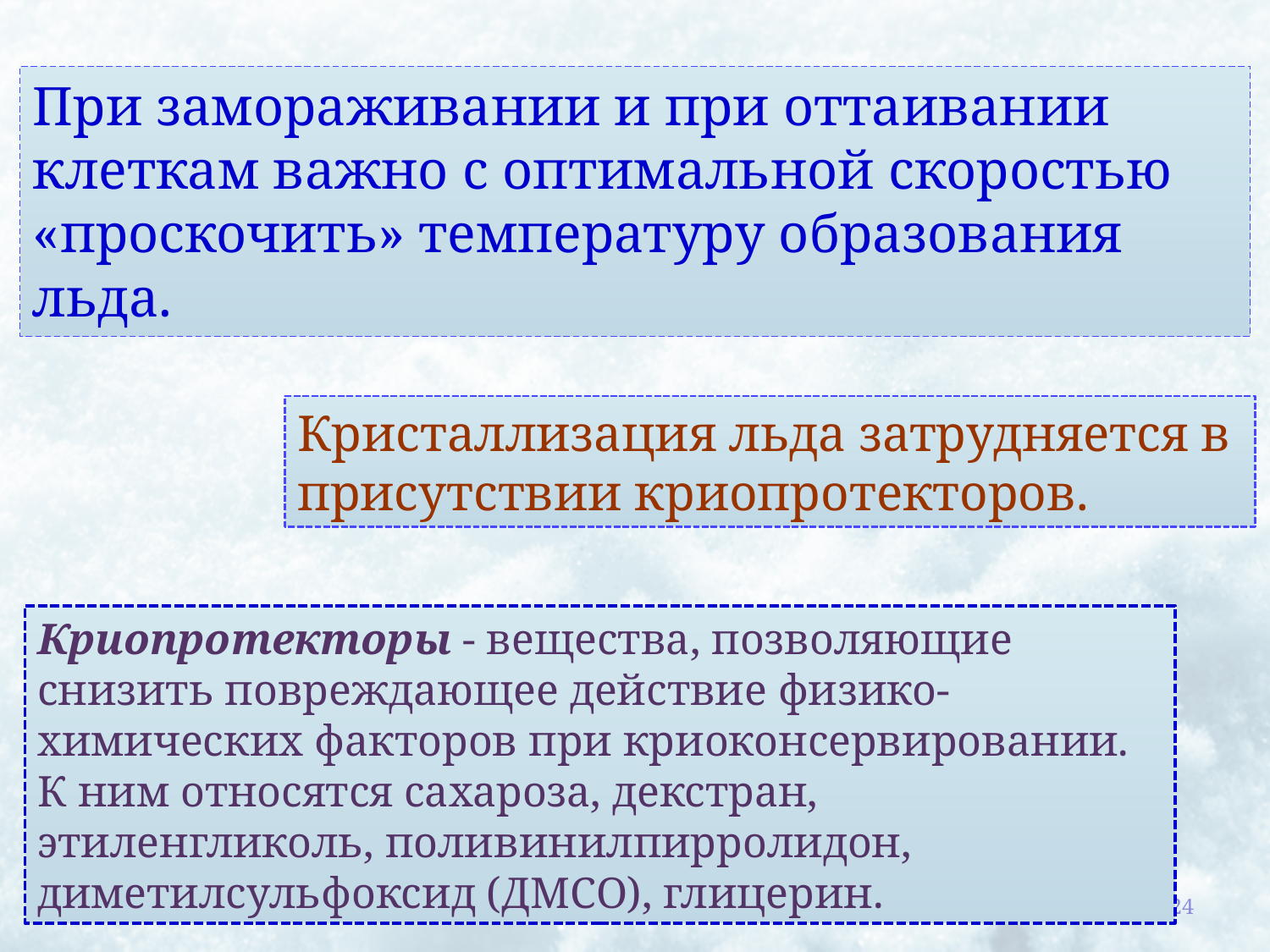

При замораживании и при оттаивании клеткам важно с оптимальной скоростью «проскочить» температуру образования льда.
Кристаллизация льда затрудняется в присутствии криопротекторов.
Криопротекторы - вещества, позволяющие снизить повреждающее действие физико-химических факторов при криоконсервировании. К ним относятся сахароза, декстран, этиленгликоль, поливинилпирролидон, диметилсульфоксид (ДМСО), глицерин.
24